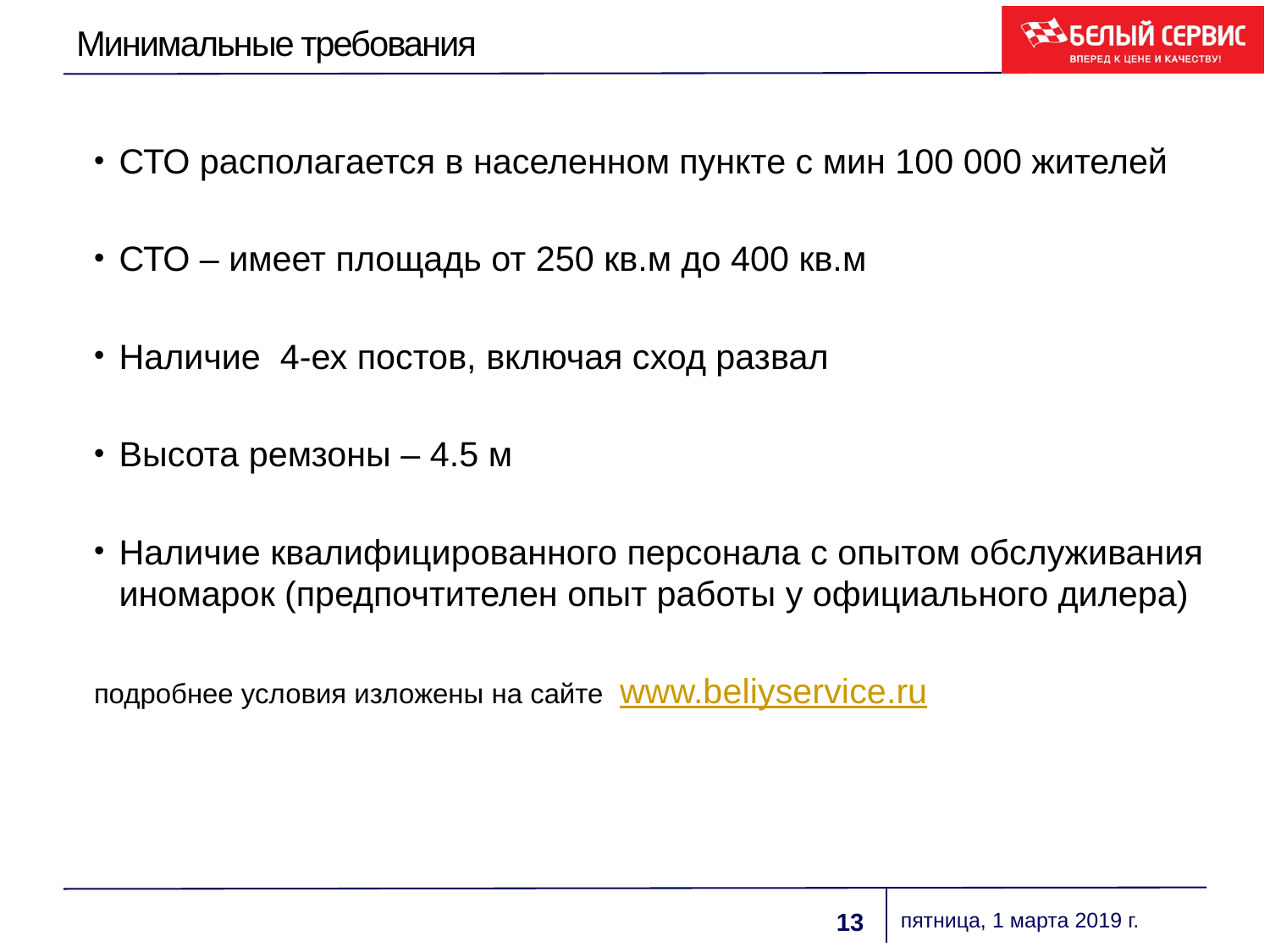

# Минимальные требования

СТО располагается в населенном пункте с мин 100 000 жителей

СТО – имеет площадь от 250 кв.м до 400 кв.м

Наличие  4-ех постов, включая сход развал

Высота ремзоны – 4.5 м

Наличие квалифицированного персонала с опытом обслуживания иномарок (предпочтителен опыт работы у официального дилера)

подробнее условия изложены на сайте  www.beliyservice.ru

пятница, 1 марта 2019 г.
13